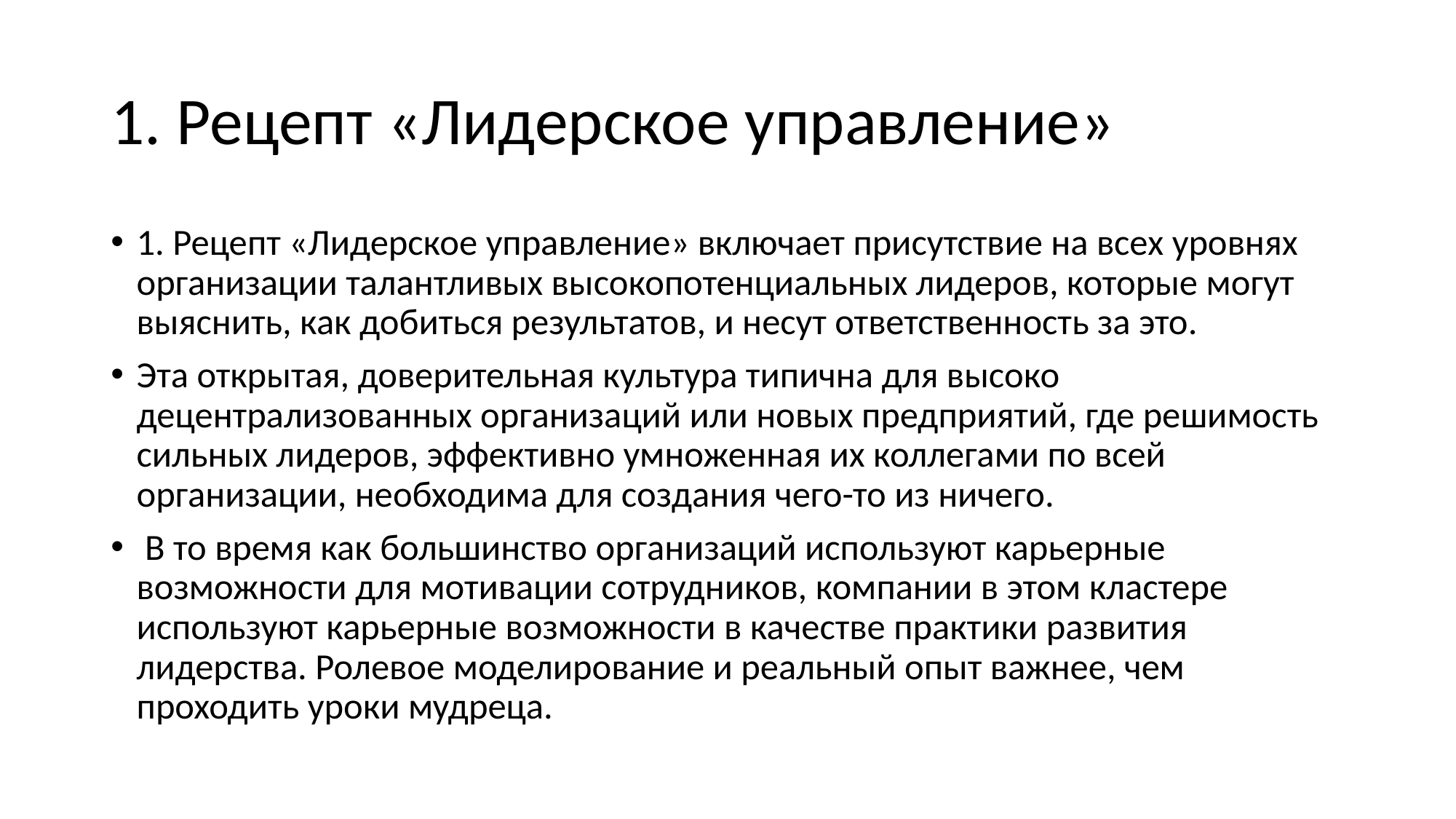

# 1. Рецепт «Лидерское управление»
1. Рецепт «Лидерское управление» включает присутствие на всех уровнях организации талантливых высокопотенциальных лидеров, которые могут выяснить, как добиться результатов, и несут ответственность за это.
Эта открытая, доверительная культура типична для высоко децентрализованных организаций или новых предприятий, где решимость сильных лидеров, эффективно умноженная их коллегами по всей организации, необходима для создания чего-то из ничего.
 В то время как большинство организаций используют карьерные возможности для мотивации сотрудников, компании в этом кластере используют карьерные возможности в качестве практики развития лидерства. Ролевое моделирование и реальный опыт важнее, чем проходить уроки мудреца.